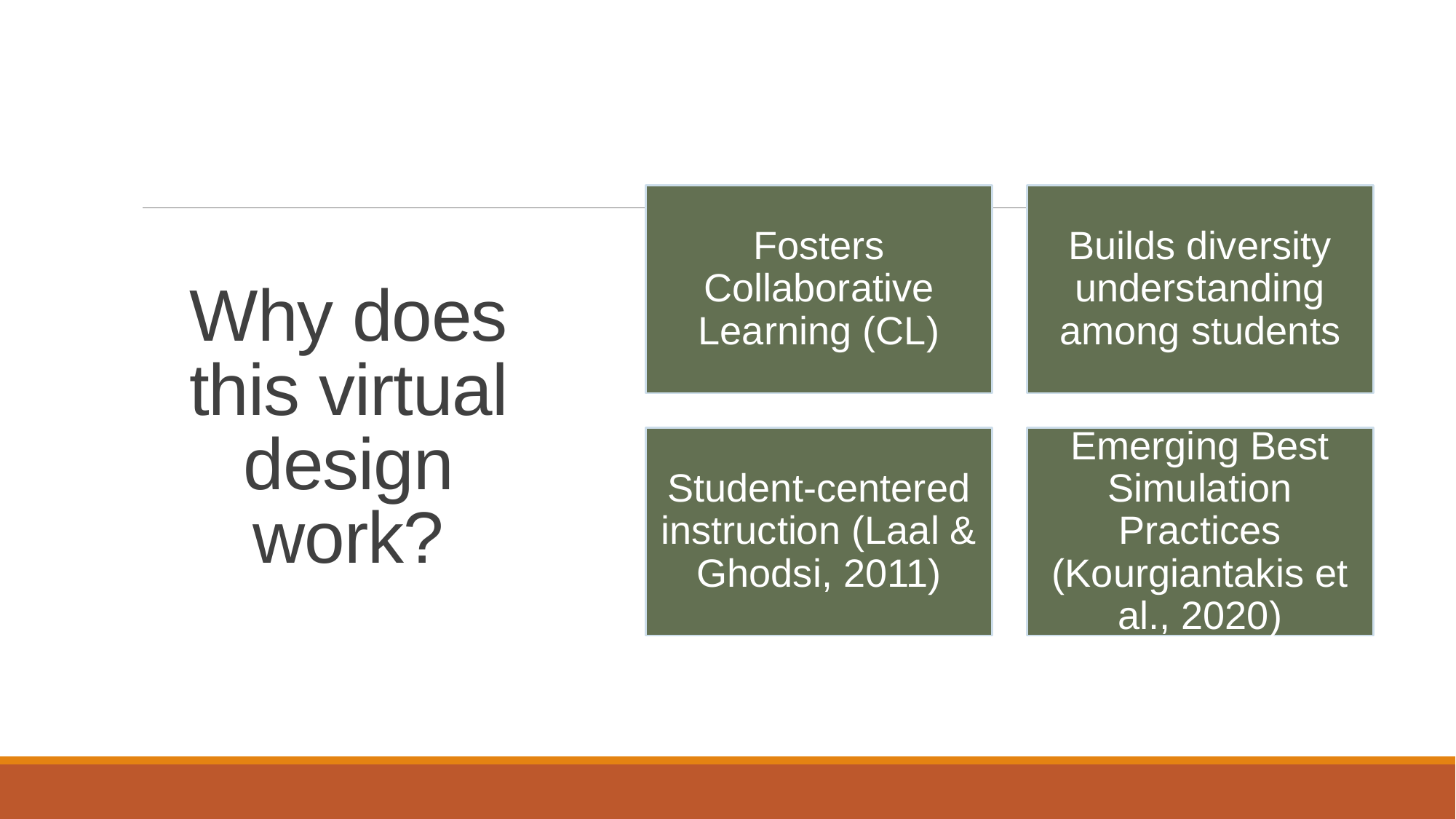

# Why does this virtual design work?
Fosters Collaborative Learning (CL)
Builds diversity understanding among students
Student-centered instruction (Laal & Ghodsi, 2011)
Emerging Best Simulation Practices (Kourgiantakis et al., 2020)